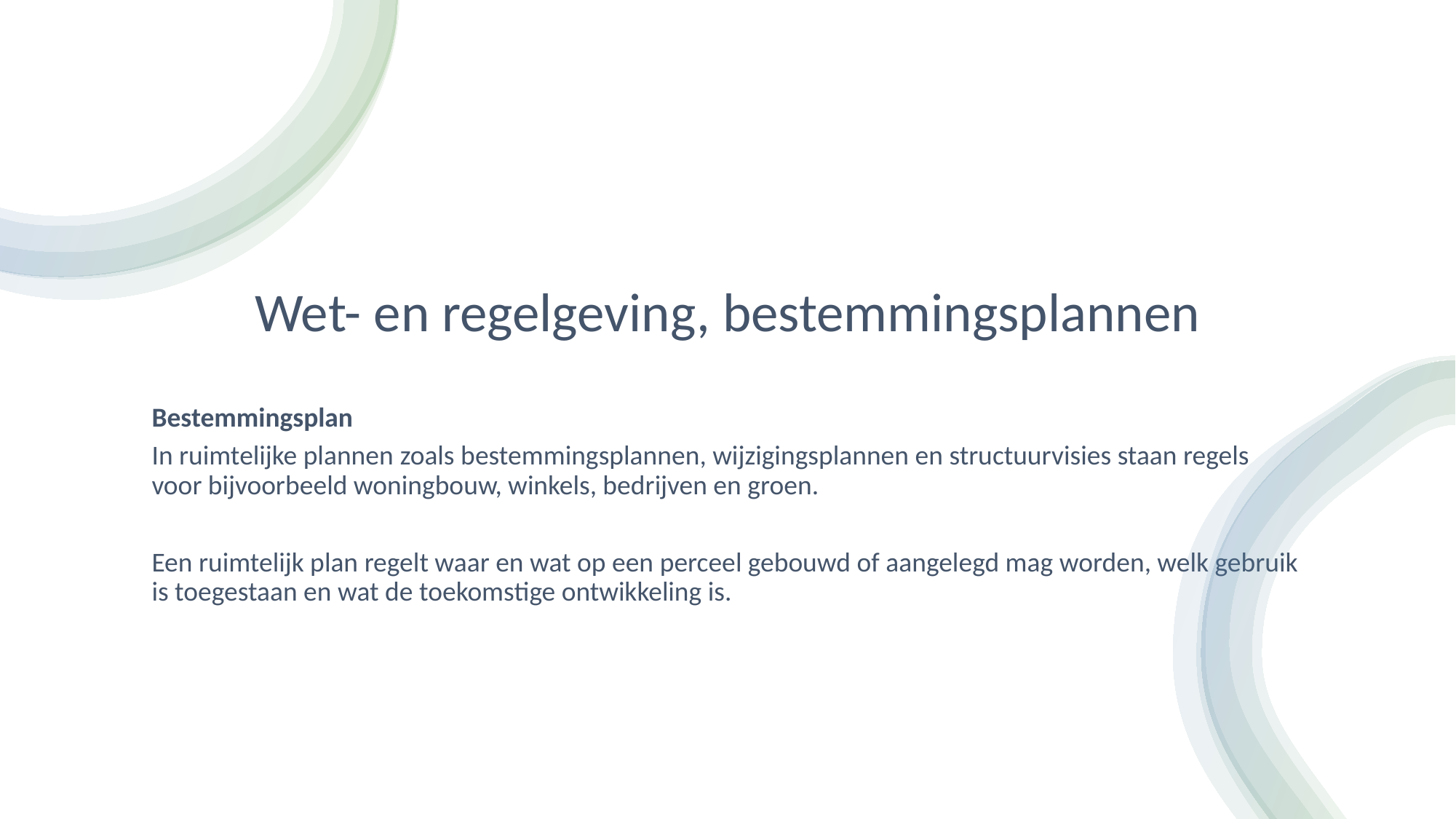

Wet- en regelgeving, bestemmingsplannen
Bestemmingsplan
In ruimtelijke plannen zoals bestemmingsplannen, wijzigingsplannen en structuurvisies staan regels voor bijvoorbeeld woningbouw, winkels, bedrijven en groen.

Een ruimtelijk plan regelt waar en wat op een perceel gebouwd of aangelegd mag worden, welk gebruik is toegestaan en wat de toekomstige ontwikkeling is.